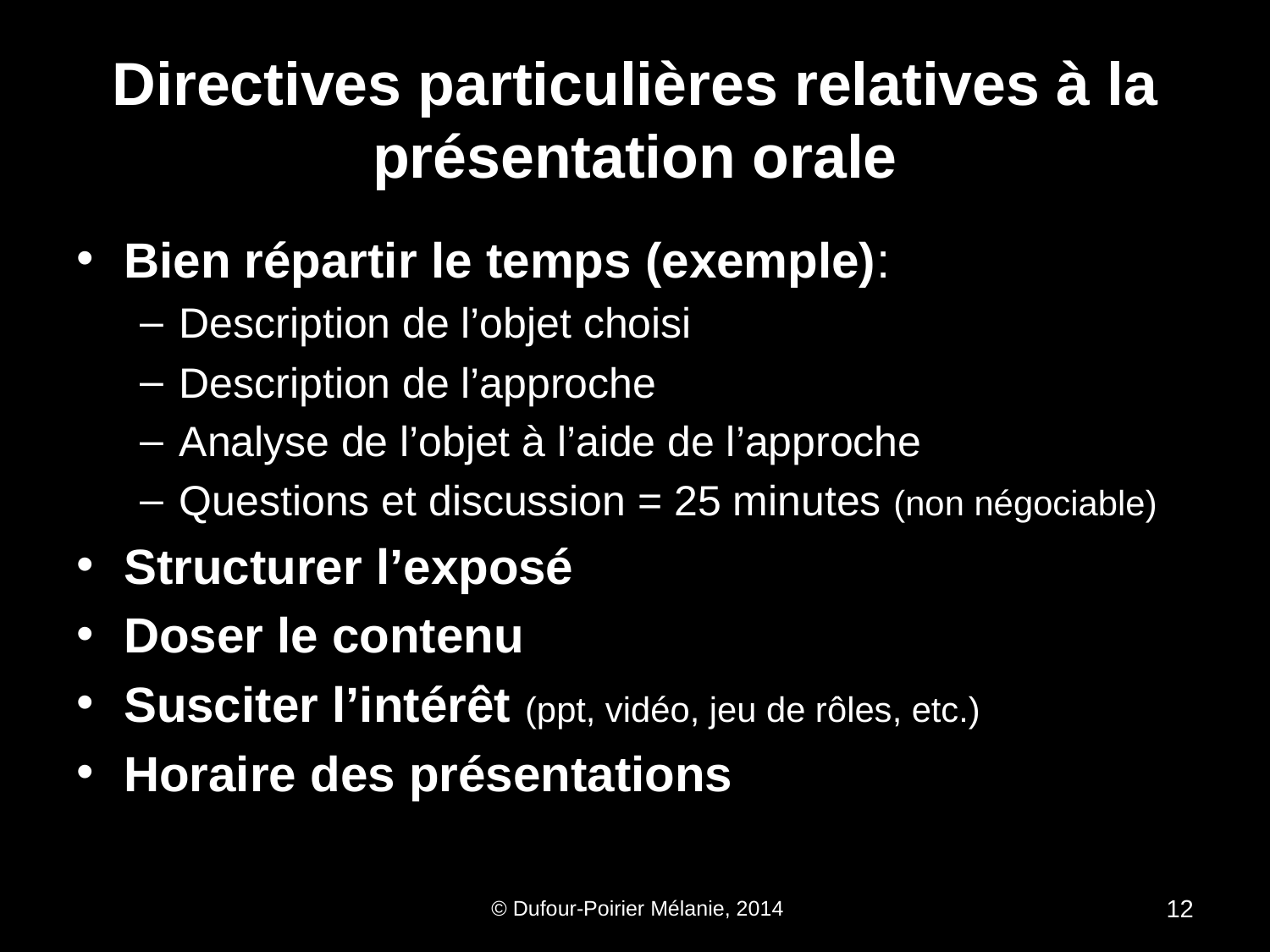

# Directives particulières relatives à la présentation orale
Bien répartir le temps (exemple):
Description de l’objet choisi
Description de l’approche
Analyse de l’objet à l’aide de l’approche
Questions et discussion = 25 minutes (non négociable)
Structurer l’exposé
Doser le contenu
Susciter l’intérêt (ppt, vidéo, jeu de rôles, etc.)
Horaire des présentations

 © Dufour-Poirier Mélanie, 2014
12